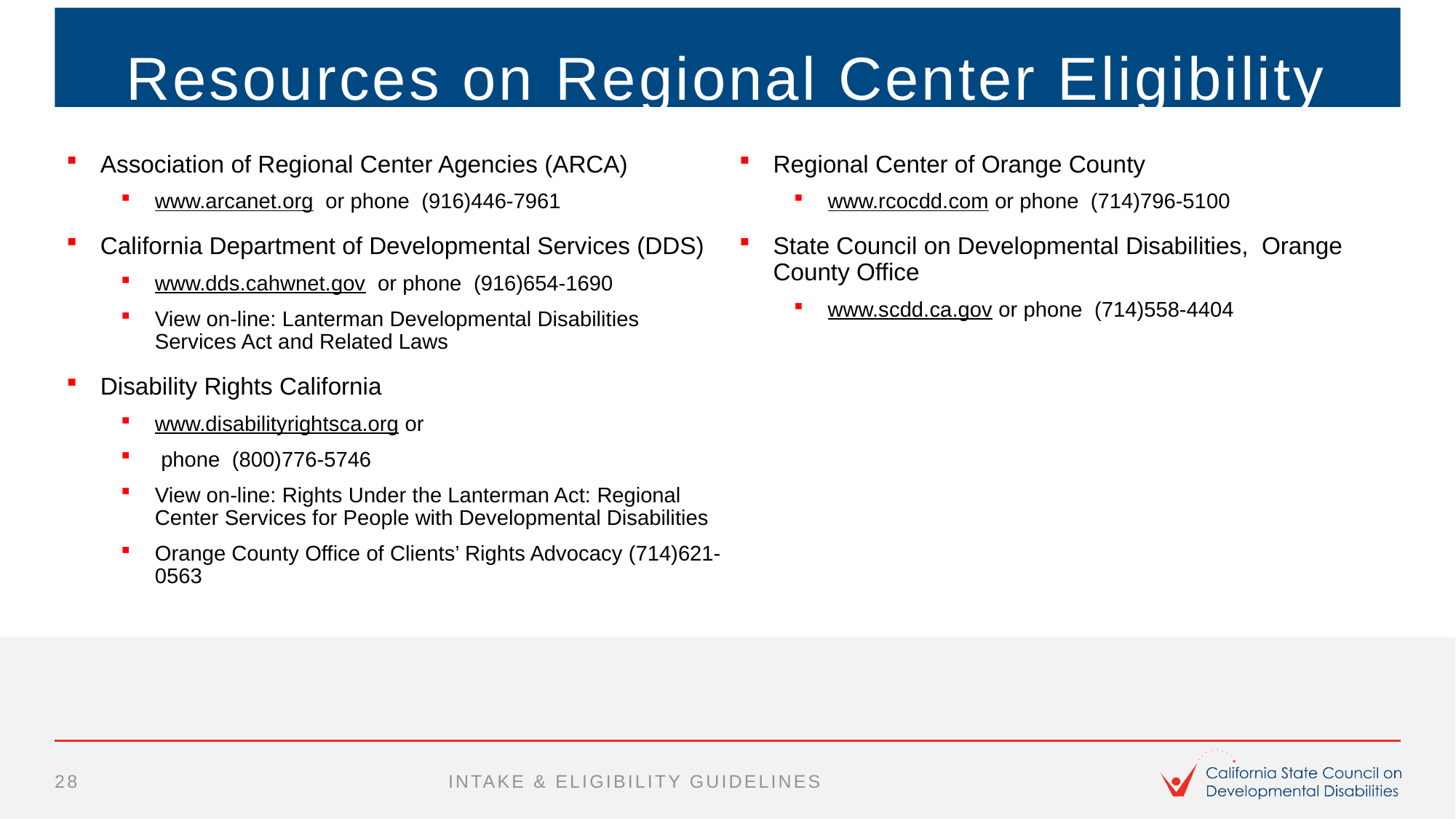

# Resources on Regional Center Eligibility
Association of Regional Center Agencies (ARCA)
www.arcanet.org  or phone  (916)446-7961
California Department of Developmental Services (DDS)
www.dds.cahwnet.gov  or phone  (916)654-1690
View on-line: Lanterman Developmental Disabilities Services Act and Related Laws
Disability Rights California
www.disabilityrightsca.org or
 phone  (800)776-5746
View on-line: Rights Under the Lanterman Act: Regional Center Services for People with Developmental Disabilities
Orange County Office of Clients’ Rights Advocacy (714)621-0563

Regional Center of Orange County
www.rcocdd.com or phone  (714)796-5100
State Council on Developmental Disabilities,  Orange County Office
www.scdd.ca.gov or phone  (714)558-4404

28
intake & eligibility guidelines